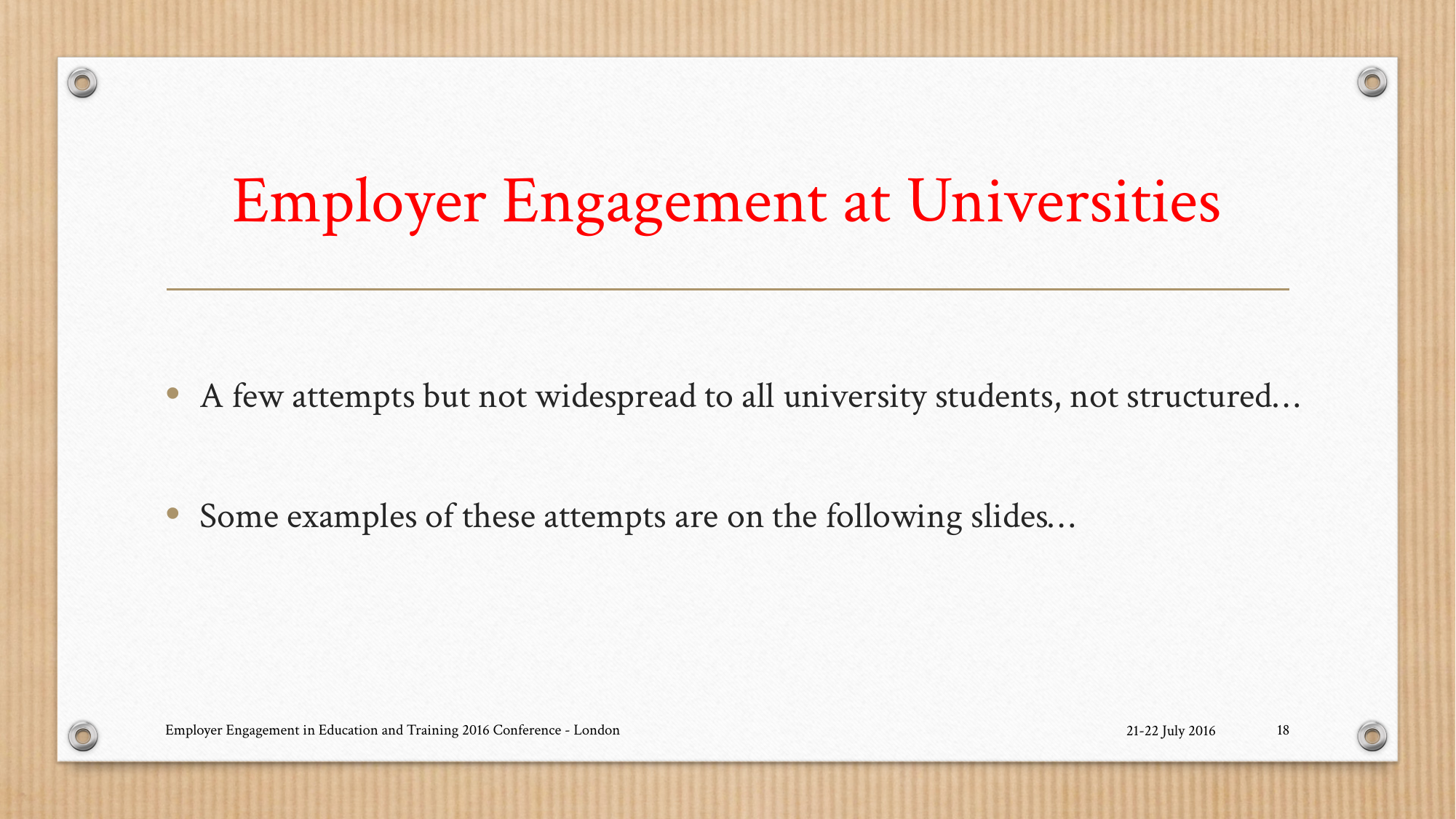

# Employer Engagement at Universities

A few attempts but not widespread to all university students, not structured…

Some examples of these attempts are on the following slides…
Employer Engagement in Education and Training 2016 Conference - London
21-22 July 2016
18